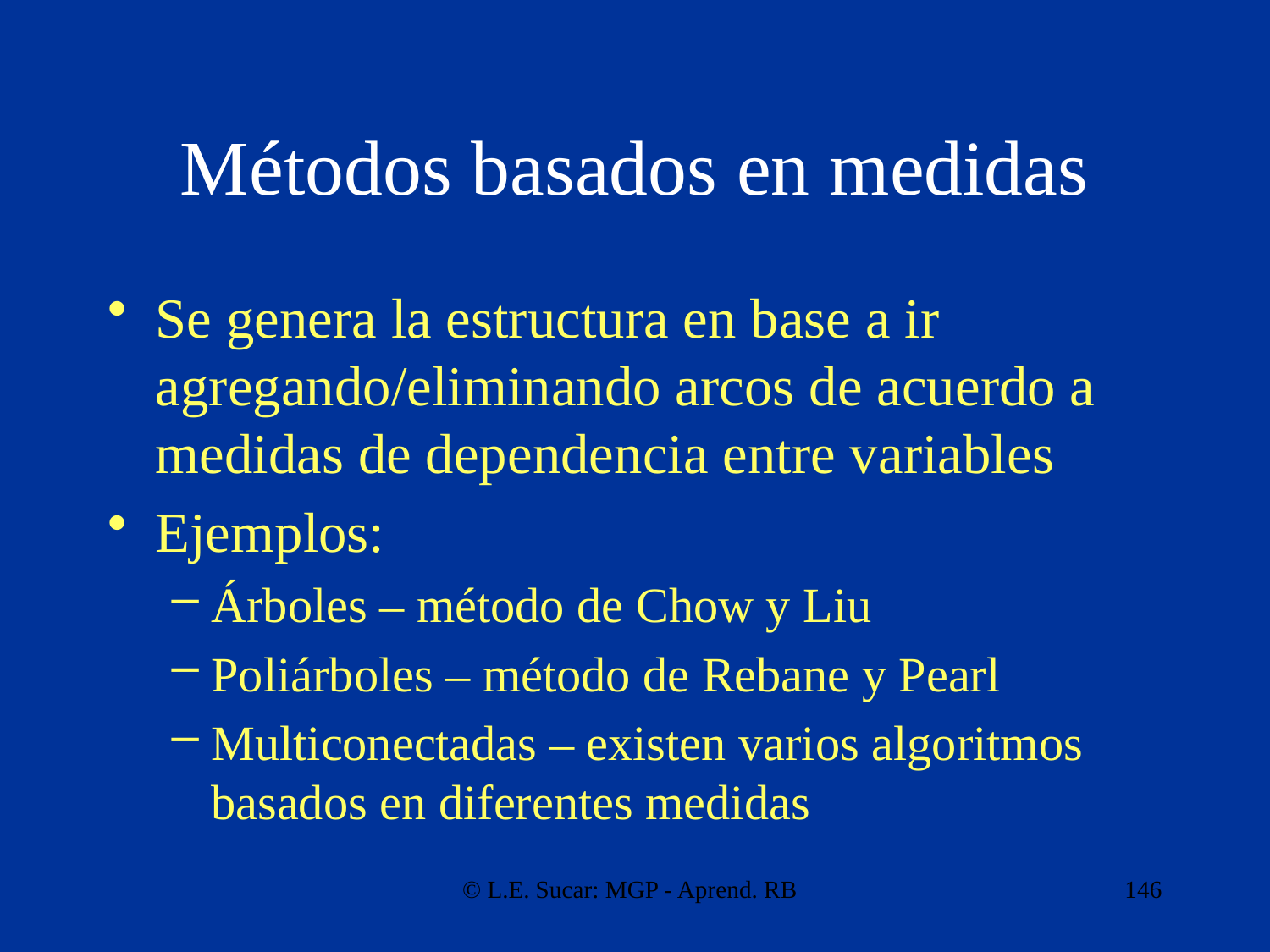

# Métodos basados en medidas
Se genera la estructura en base a ir agregando/eliminando arcos de acuerdo a medidas de dependencia entre variables
Ejemplos:
Árboles – método de Chow y Liu
Poliárboles – método de Rebane y Pearl
Multiconectadas – existen varios algoritmos basados en diferentes medidas
© L.E. Sucar: MGP - Aprend. RB
146